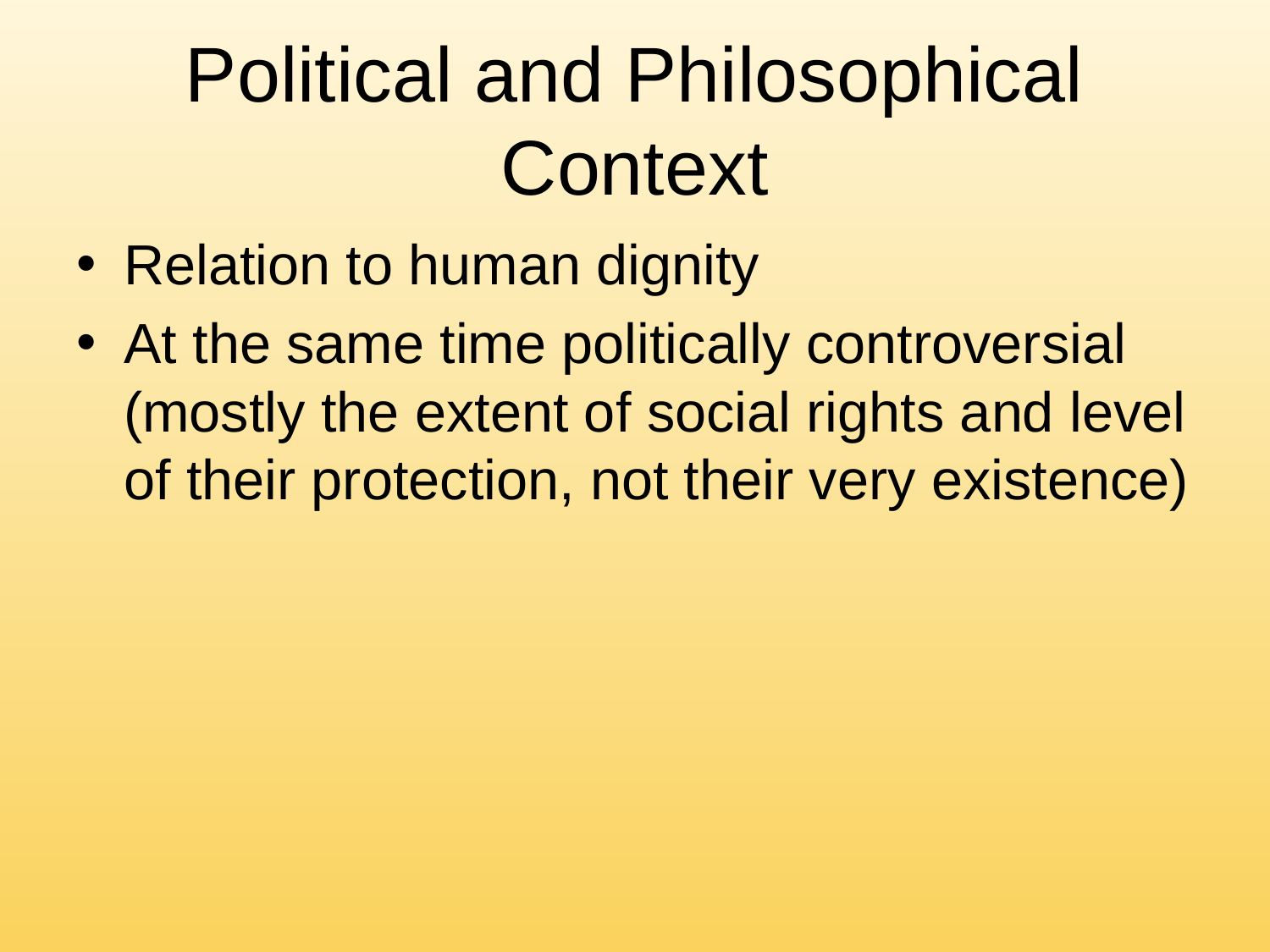

# Political and Philosophical Context
Relation to human dignity
At the same time politically controversial (mostly the extent of social rights and level of their protection, not their very existence)